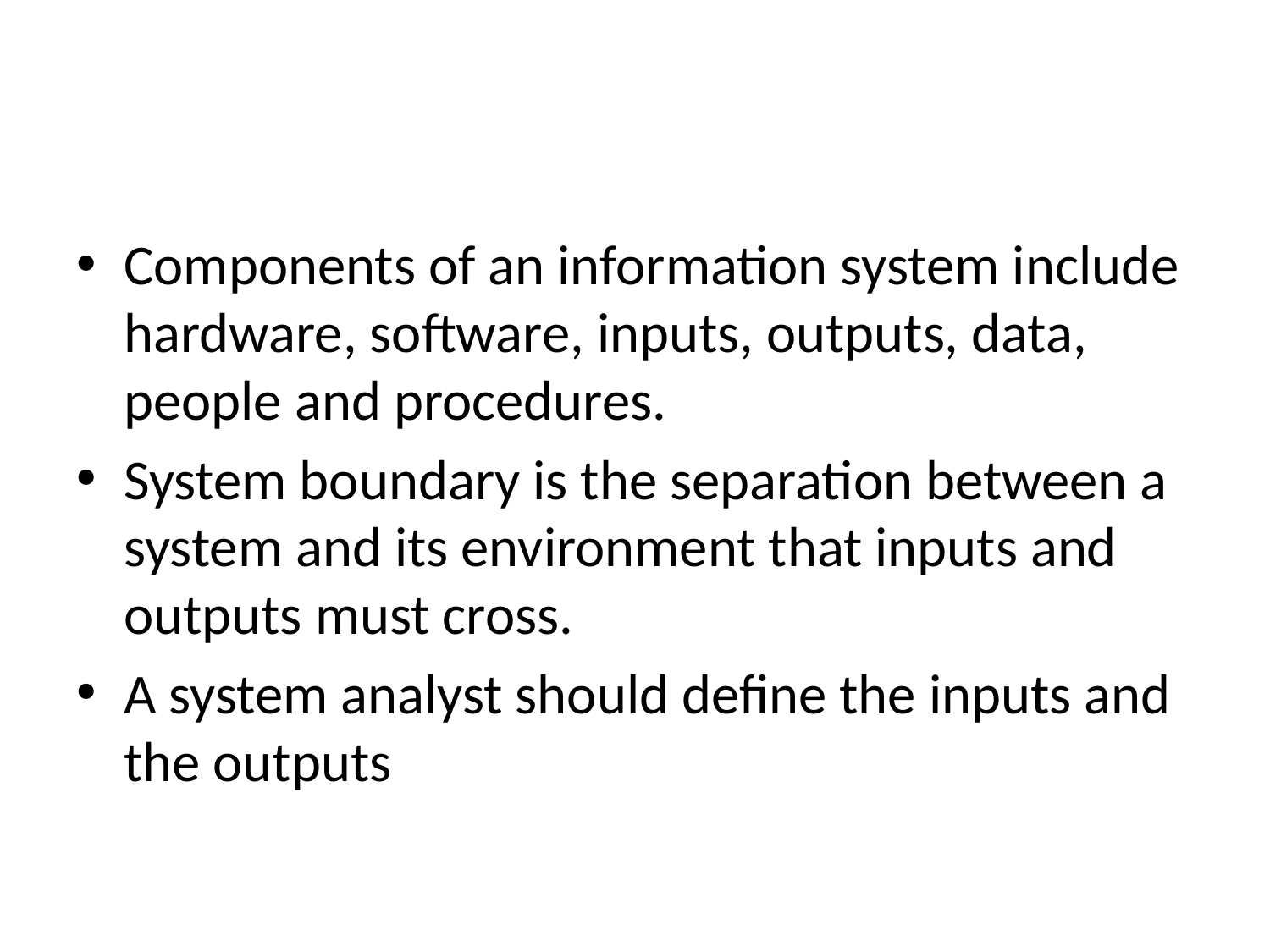

#
Components of an information system include hardware, software, inputs, outputs, data, people and procedures.
System boundary is the separation between a system and its environment that inputs and outputs must cross.
A system analyst should define the inputs and the outputs